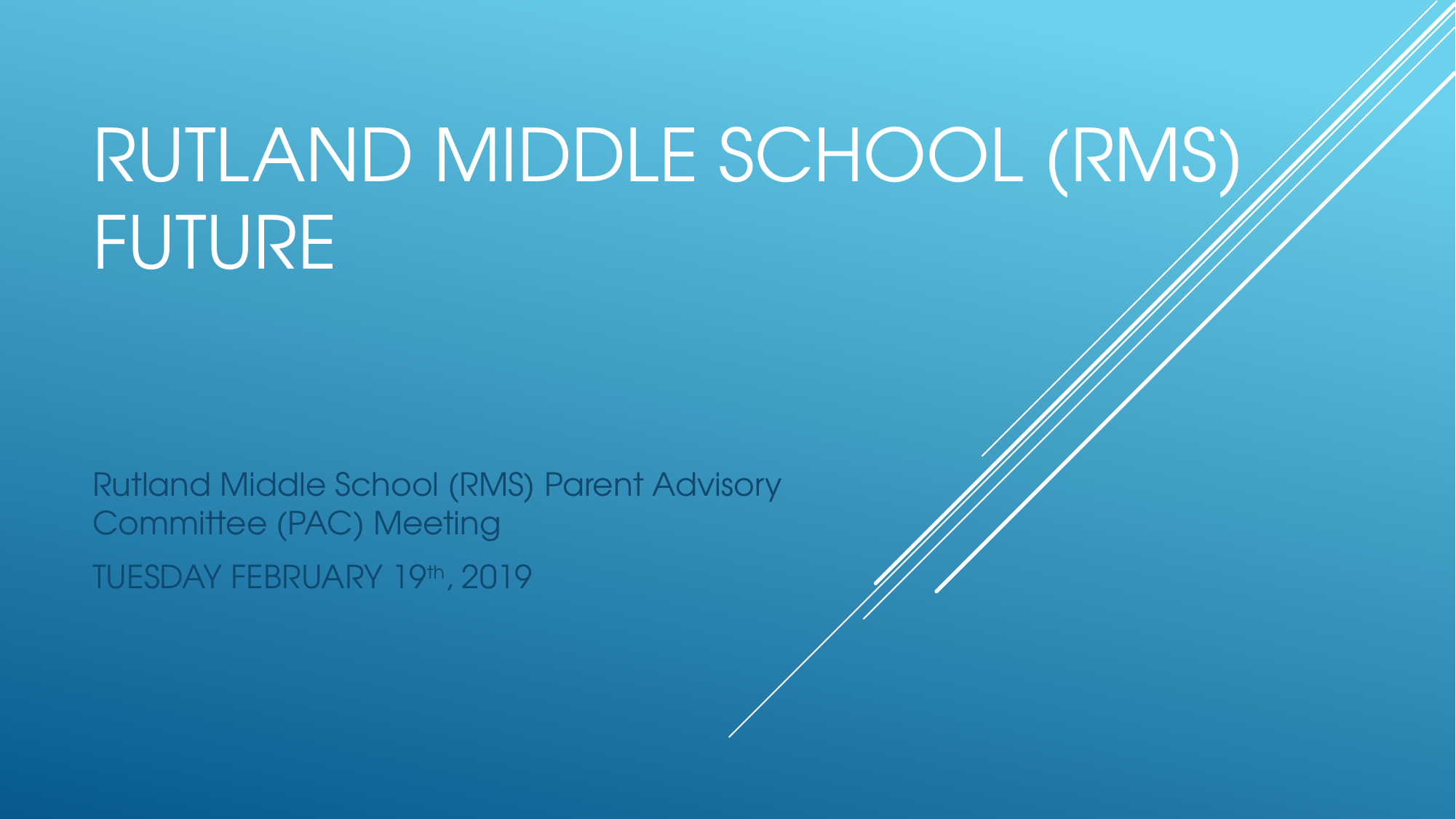

# Rutland middle School (RMS) FUTURE
Rutland Middle School (RMS) Parent Advisory Committee (PAC) Meeting
TUESDAY FEBRUARY 19th, 2019